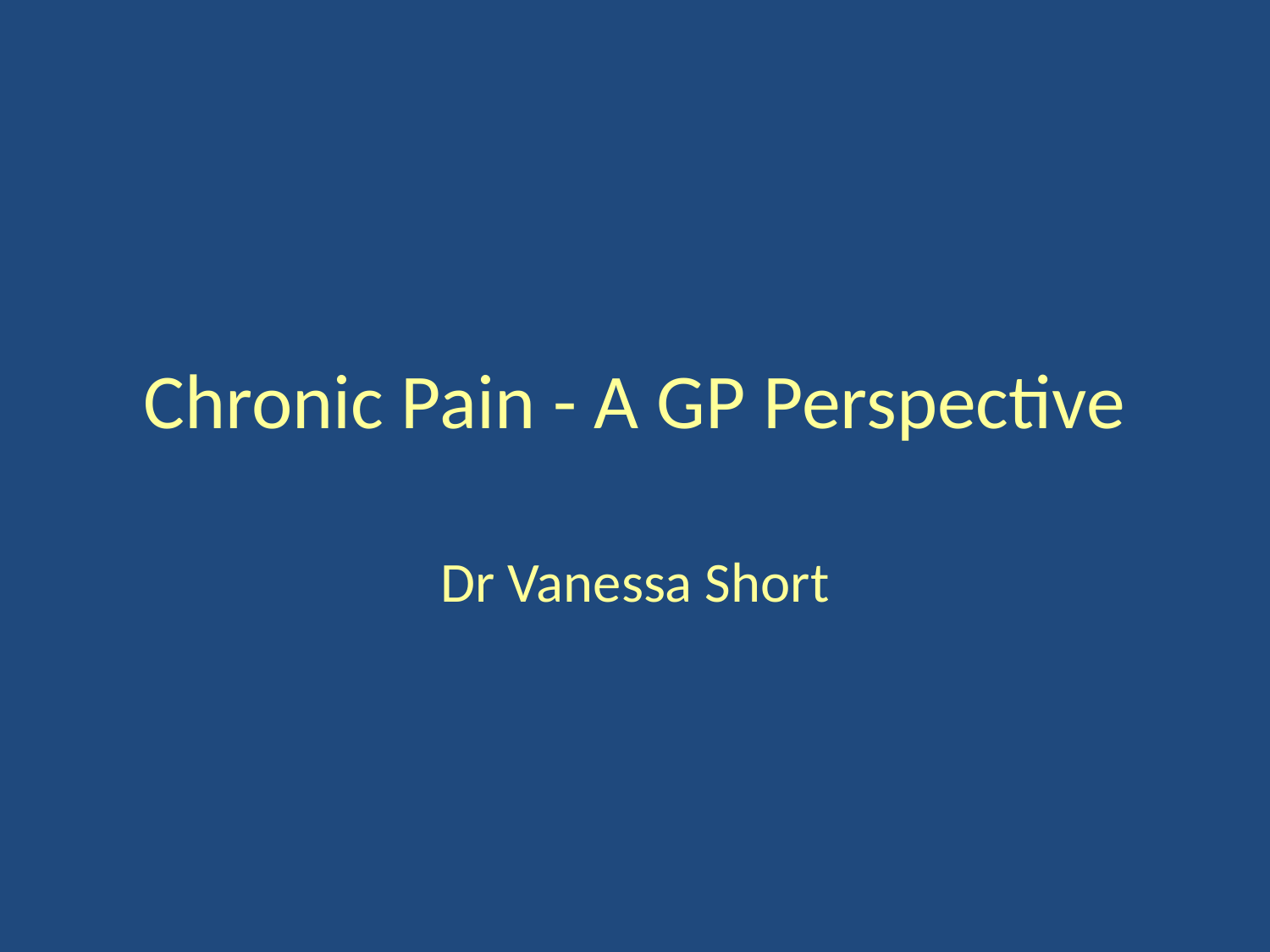

# Chronic Pain - A GP Perspective
Dr Vanessa Short